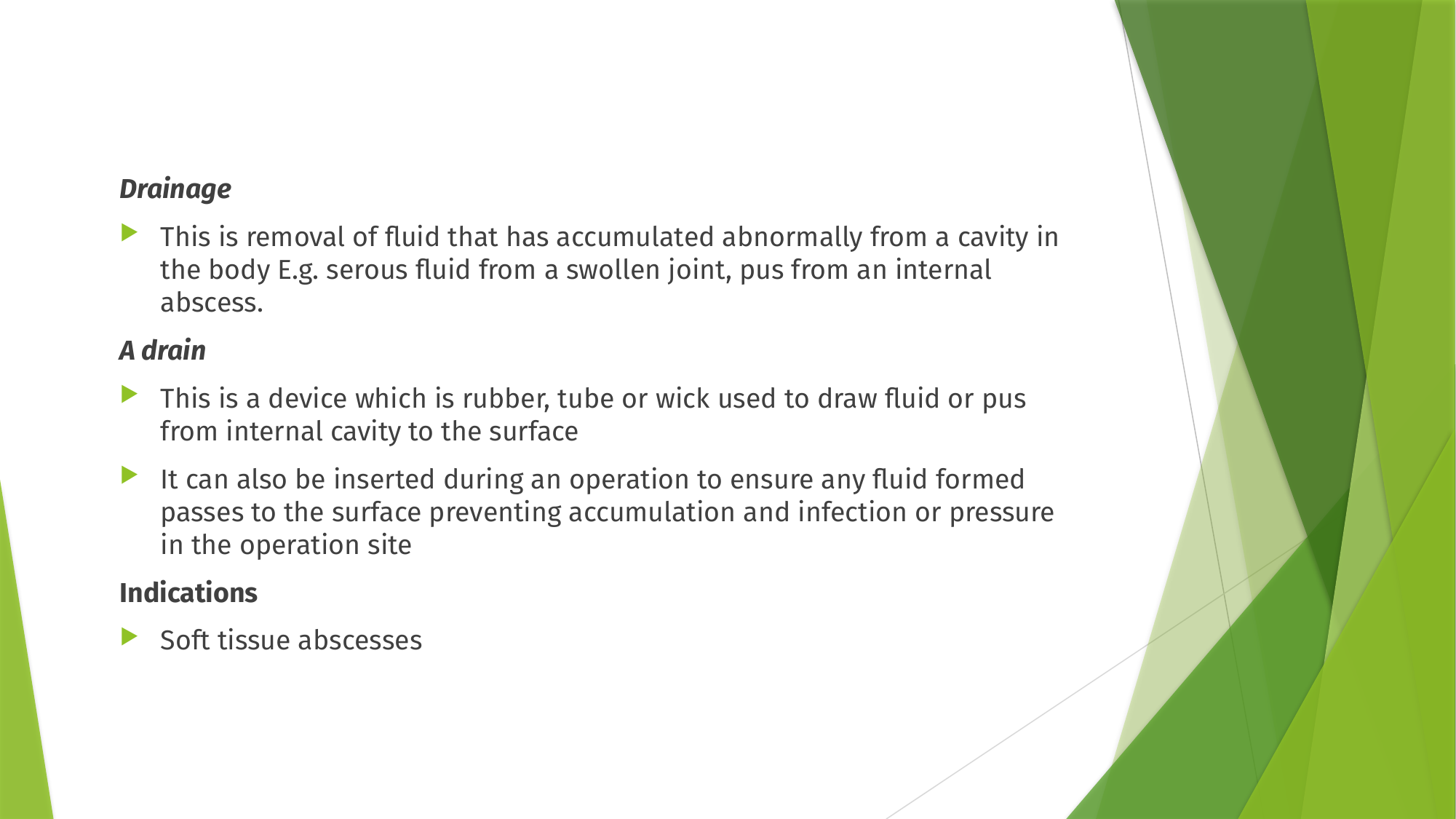

Drainage
This is removal of fluid that has accumulated abnormally from a cavity in the body E.g. serous fluid from a swollen joint, pus from an internal abscess.
A drain
This is a device which is rubber, tube or wick used to draw fluid or pus from internal cavity to the surface
It can also be inserted during an operation to ensure any fluid formed passes to the surface preventing accumulation and infection or pressure in the operation site
Indications
Soft tissue abscesses